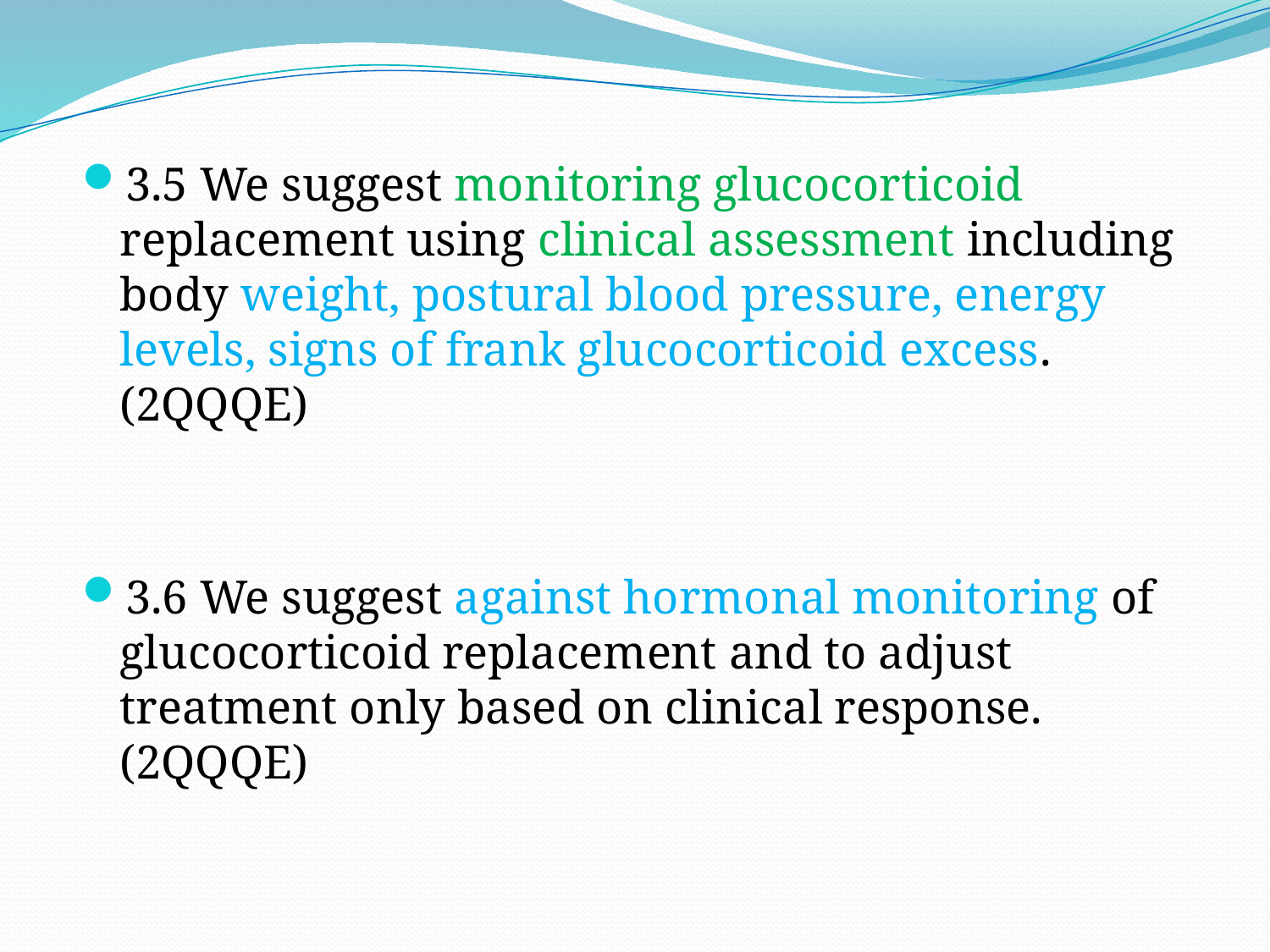

3.5 We suggest monitoring glucocorticoid replacement using clinical assessment including body weight, postural blood pressure, energy levels, signs of frank glucocorticoid excess. (2QQQE)

3.6 We suggest against hormonal monitoring of glucocorticoid replacement and to adjust treatment only based on clinical response. (2QQQE)